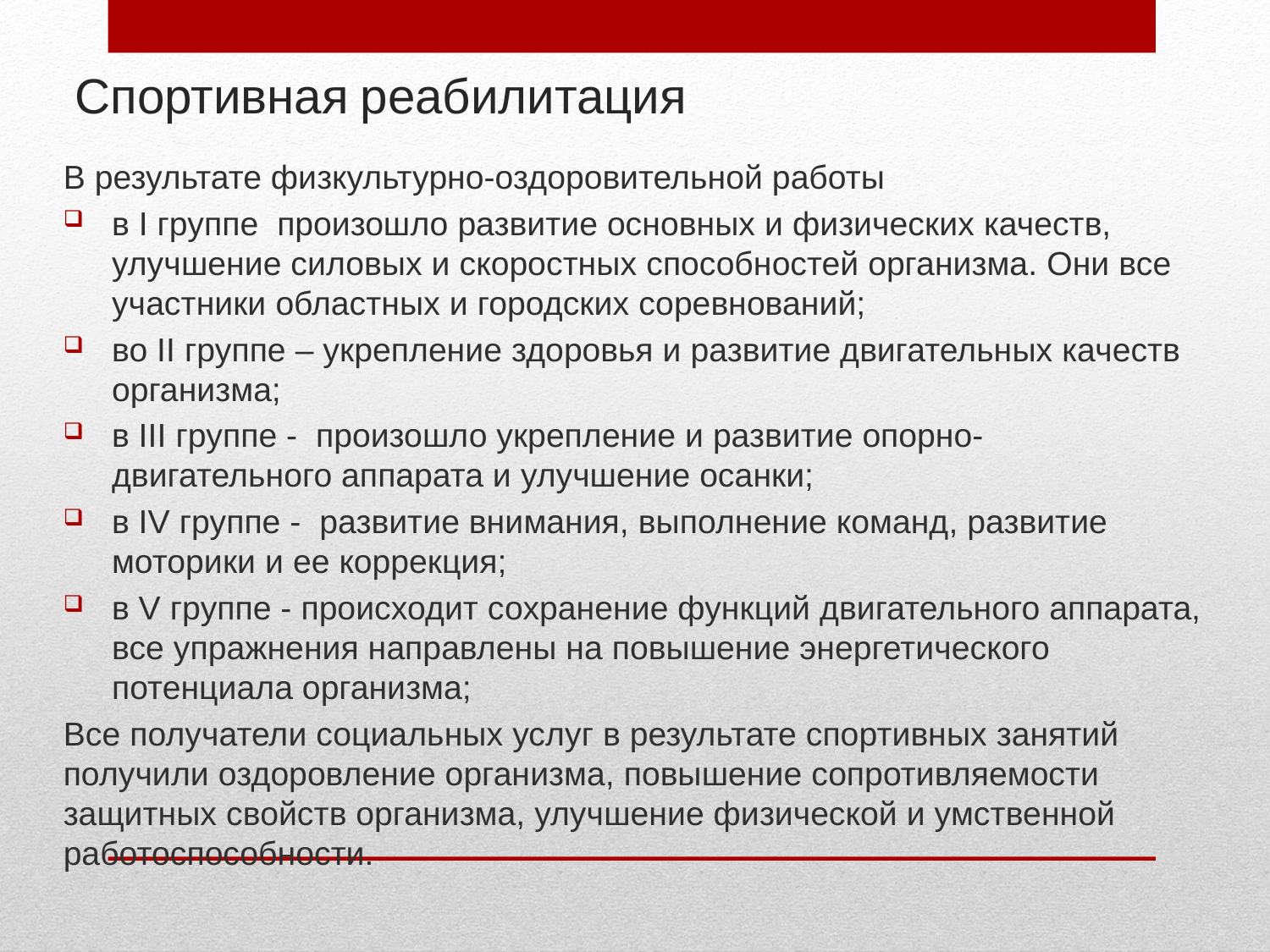

Спортивная реабилитация
В результате физкультурно-оздоровительной работы
в I группе  произошло развитие основных и физических качеств, улучшение силовых и скоростных способностей организма. Они все участники областных и городских соревнований;
во II группе – укрепление здоровья и развитие двигательных качеств организма;
в III группе -  произошло укрепление и развитие опорно-двигательного аппарата и улучшение осанки;
в IV группе -  развитие внимания, выполнение команд, развитие моторики и ее коррекция;
в V группе - происходит сохранение функций двигательного аппарата, все упражнения направлены на повышение энергетического потенциала организма;
Все получатели социальных услуг в результате спортивных занятий получили оздоровление организма, повышение сопротивляемости защитных свойств организма, улучшение физической и умственной работоспособности.